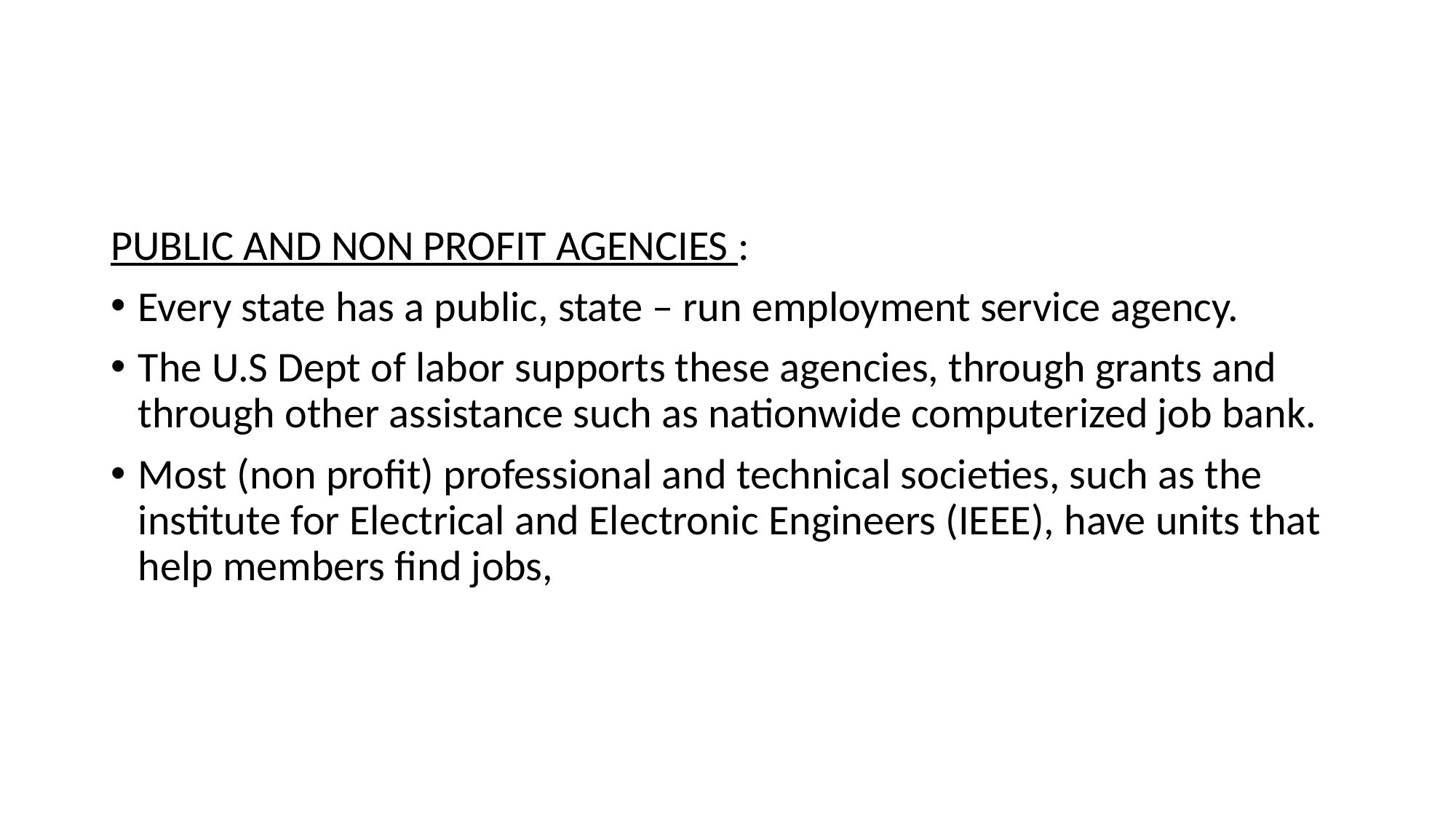

#
PUBLIC AND NON PROFIT AGENCIES :
Every state has a public, state – run employment service agency.
The U.S Dept of labor supports these agencies, through grants and through other assistance such as nationwide computerized job bank.
Most (non profit) professional and technical societies, such as the institute for Electrical and Electronic Engineers (IEEE), have units that help members find jobs,